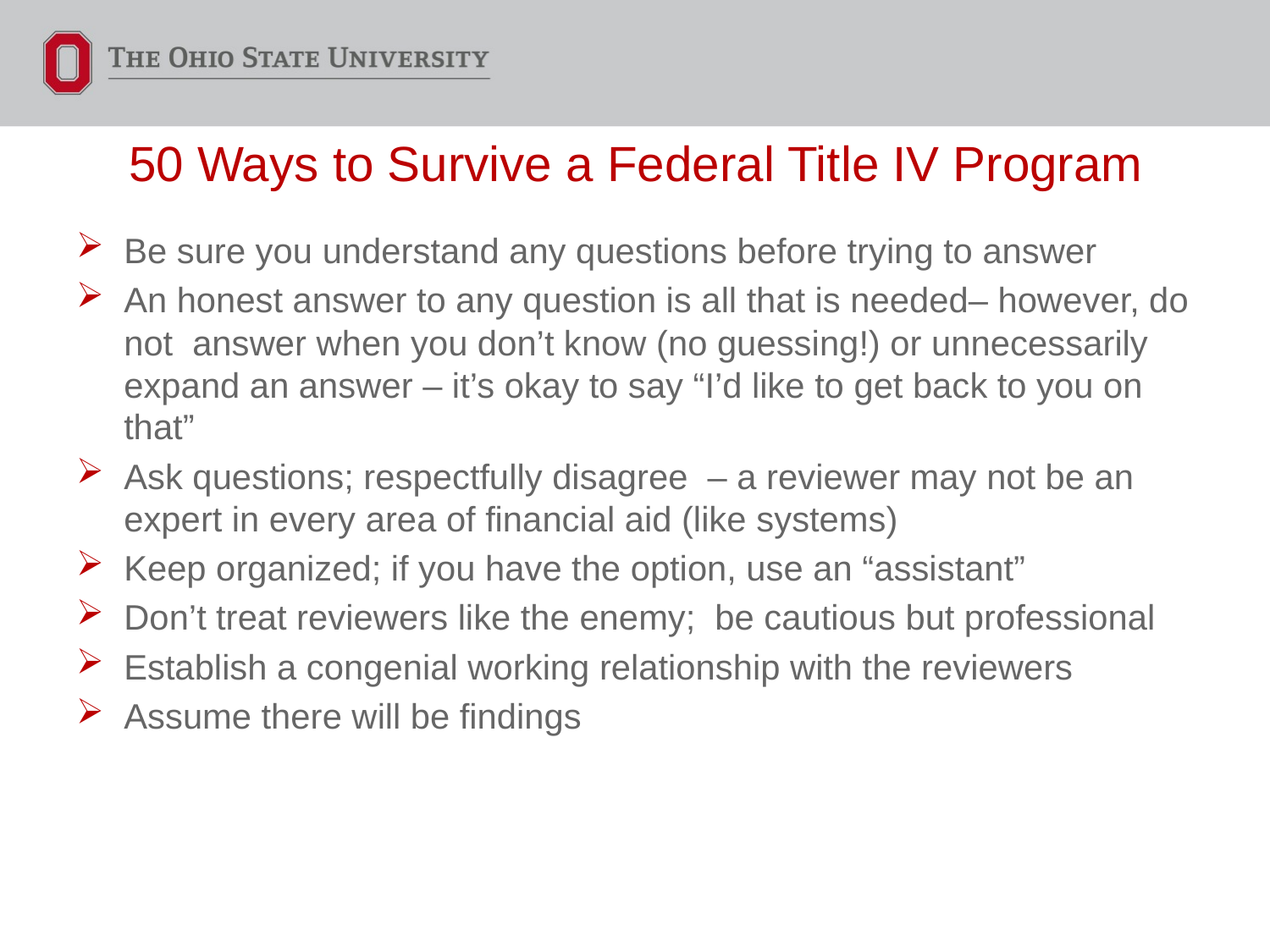

# 50 Ways to Survive a Federal Title IV Program
Be sure you understand any questions before trying to answer
An honest answer to any question is all that is needed– however, do not  answer when you don’t know (no guessing!) or unnecessarily expand an answer – it’s okay to say “I’d like to get back to you on that”
Ask questions; respectfully disagree  – a reviewer may not be an expert in every area of financial aid (like systems)
Keep organized; if you have the option, use an “assistant”
Don’t treat reviewers like the enemy;  be cautious but professional
Establish a congenial working relationship with the reviewers
Assume there will be findings